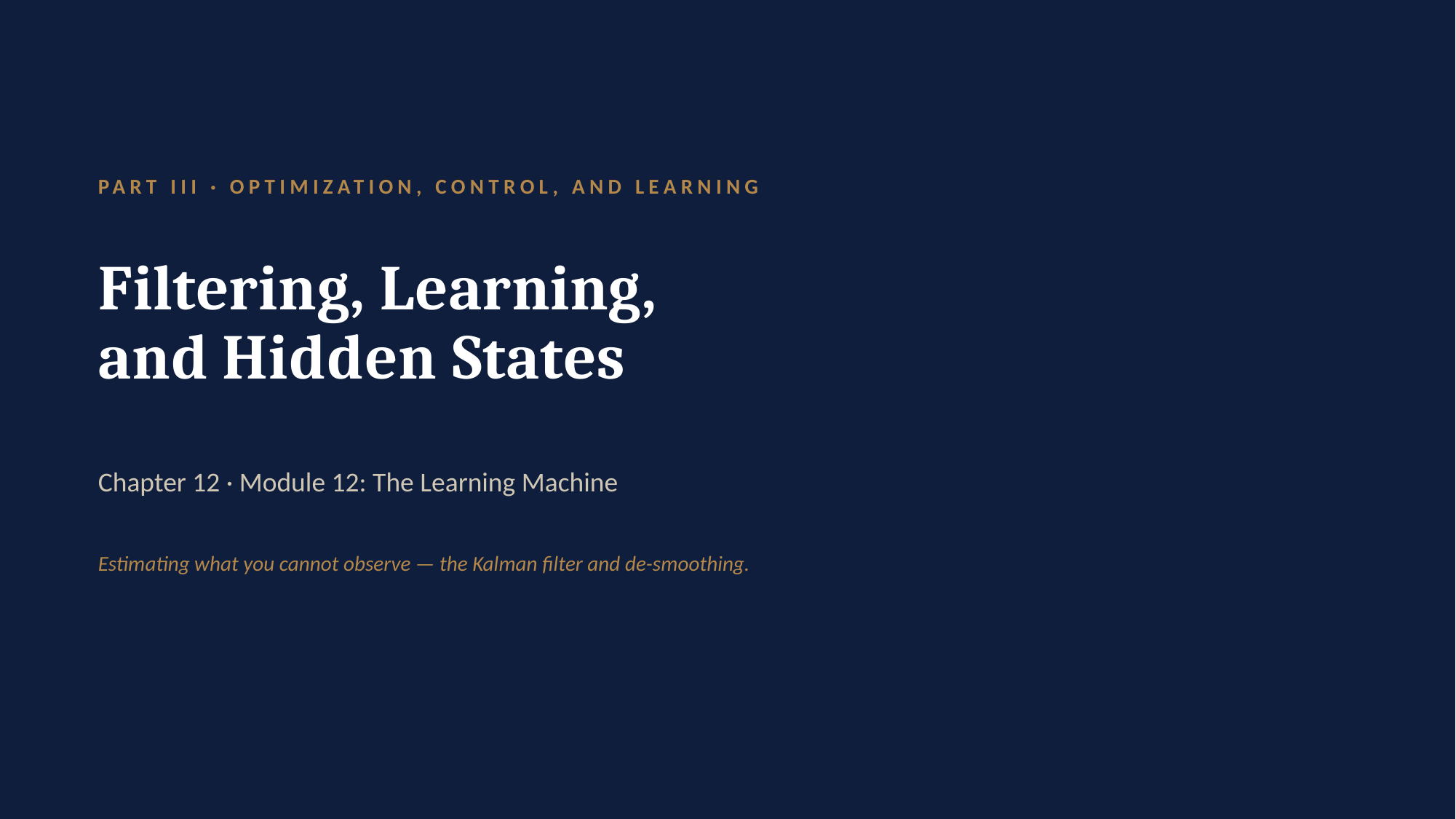

PART III · OPTIMIZATION, CONTROL, AND LEARNING
Filtering, Learning,
and Hidden States
Chapter 12 · Module 12: The Learning Machine
Estimating what you cannot observe — the Kalman filter and de-smoothing.